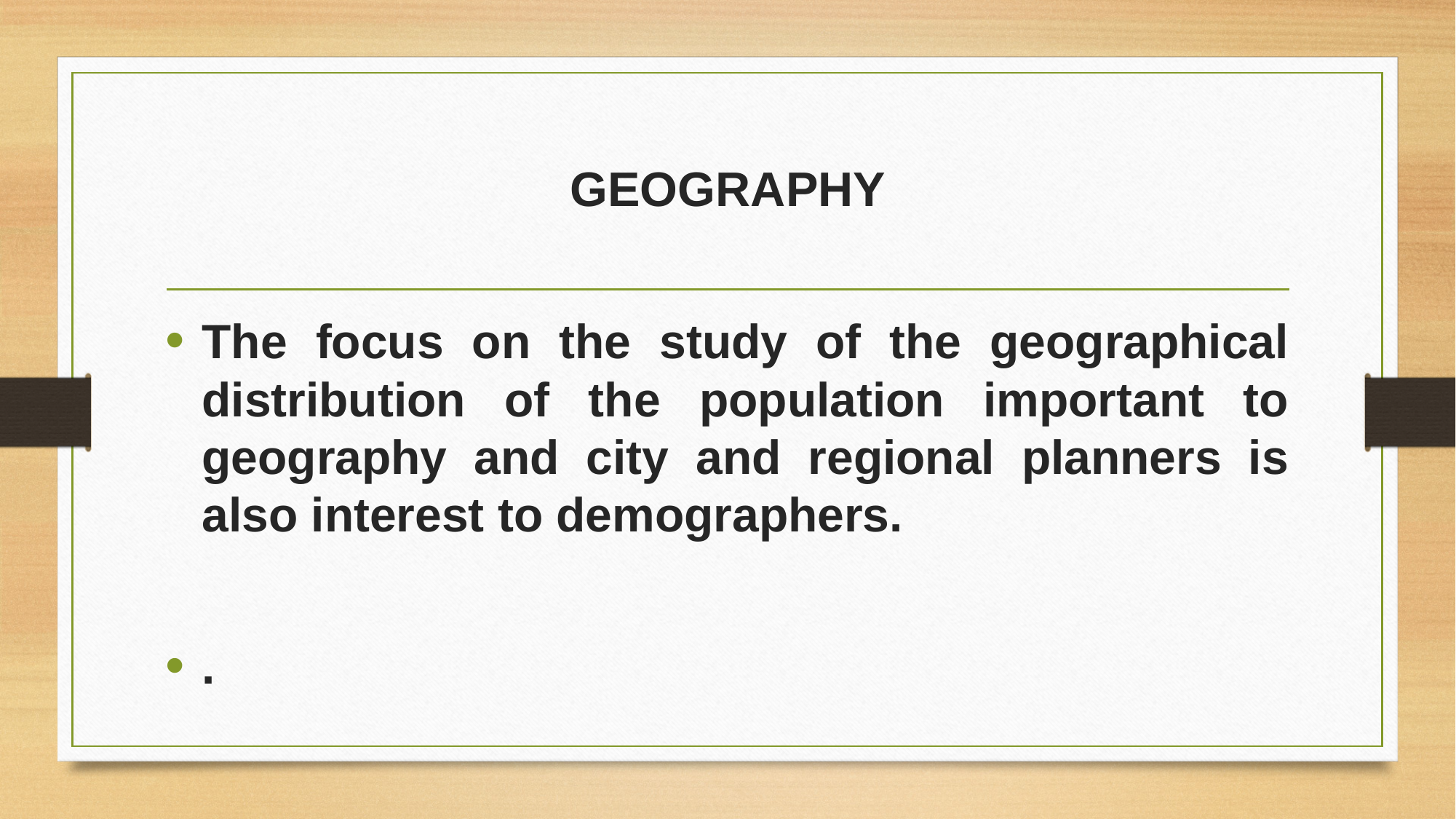

# GEOGRAPHY
The focus on the study of the geographical distribution of the population important to geography and city and regional planners is also interest to demographers.

.